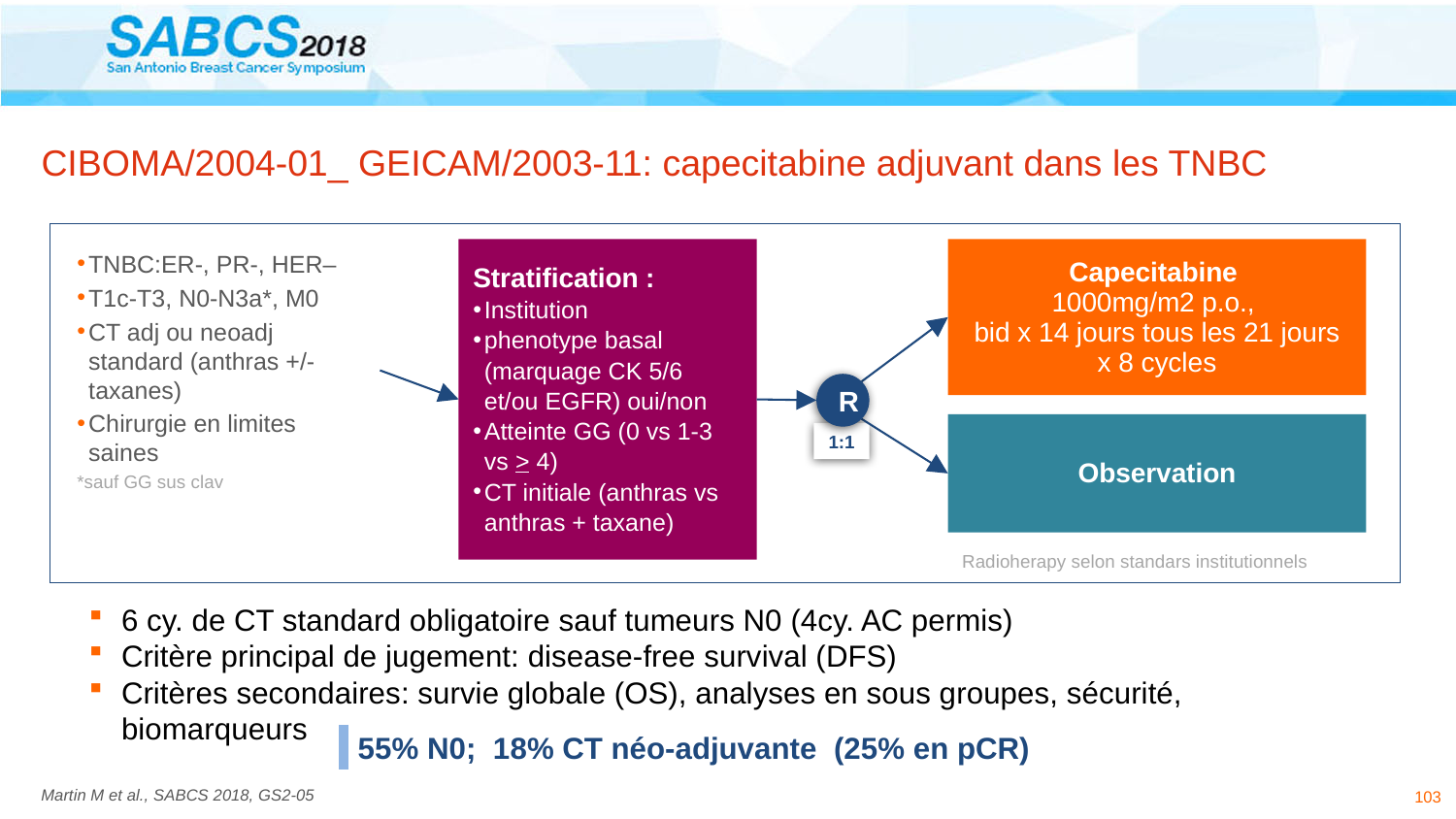

CIBOMA/2004-01_ GEICAM/2003-11: capecitabine adjuvant dans les TNBC

Stratification :
Institution
phenotype basal (marquage CK 5/6 et/ou EGFR) oui/non
Atteinte GG (0 vs 1-3 vs > 4)
CT initiale (anthras vs anthras + taxane)
Capecitabine
1000mg/m2 p.o.,
bid x 14 jours tous les 21 jours
x 8 cycles
TNBC:ER-, PR-, HER–
T1c-T3, N0-N3a*, M0
CT adj ou neoadj standard (anthras +/- taxanes)
Chirurgie en limites saines
*sauf GG sus clav
R
Observation
1:1
Radioherapy selon standars institutionnels
6 cy. de CT standard obligatoire sauf tumeurs N0 (4cy. AC permis)
Critère principal de jugement: disease-free survival (DFS)
Critères secondaires: survie globale (OS), analyses en sous groupes, sécurité, biomarqueurs
55% N0;  18% CT néo-adjuvante  (25% en pCR)
103
Martin M et al., SABCS 2018, GS2-05